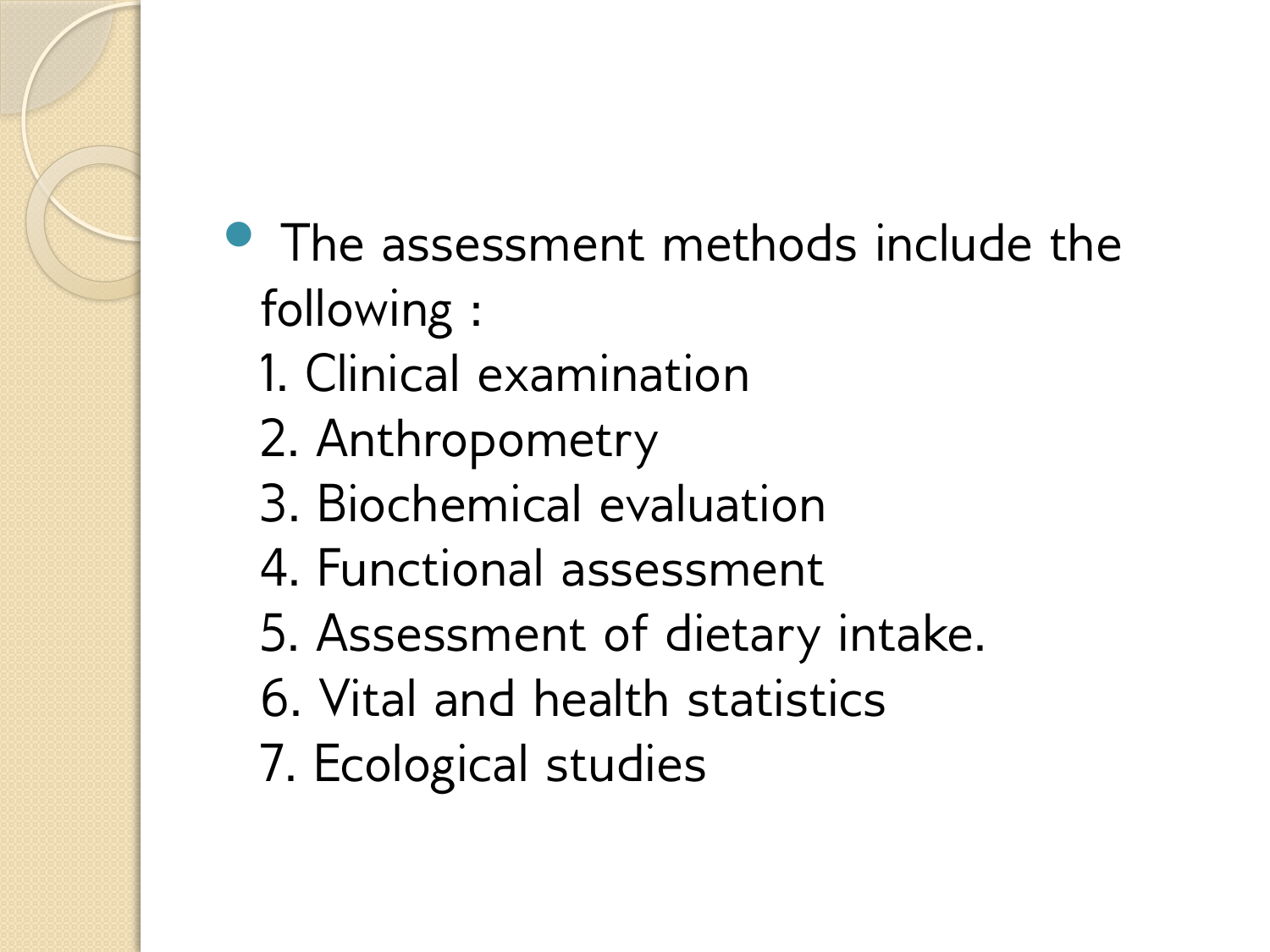

#
 The assessment methods include the following :
1. Clinical examination
2. Anthropometry
3. Biochemical evaluation
4. Functional assessment
5. Assessment of dietary intake.
6. Vital and health statistics
7. Ecological studies